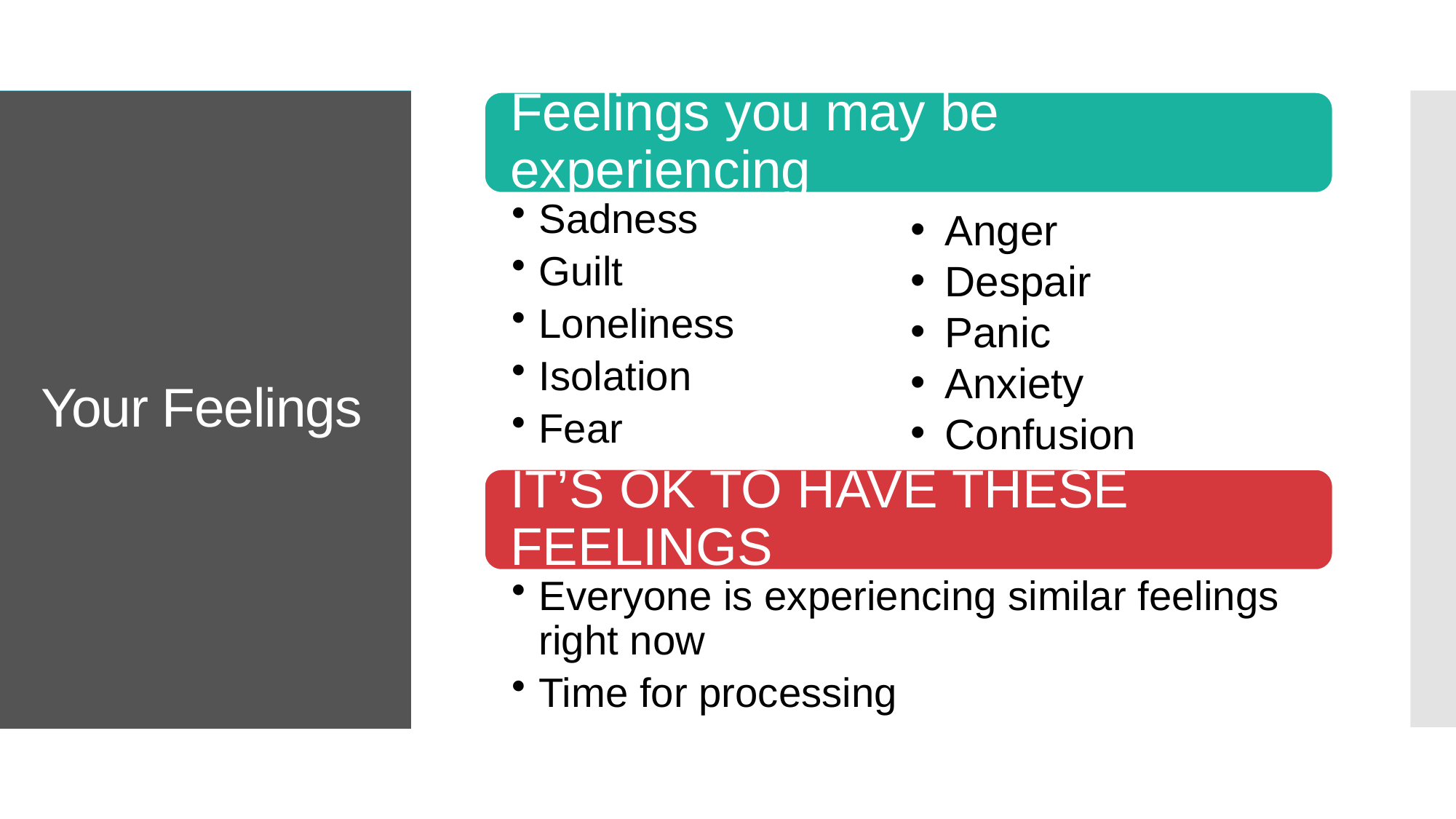

Feelings you may be experiencing
Sadness
Guilt
Loneliness
Isolation
Fear
IT’S OK TO HAVE THESE FEELINGS
Everyone is experiencing similar feelings right now
Time for processing

# Your Feelings
Anger
Despair
Panic
Anxiety
Confusion